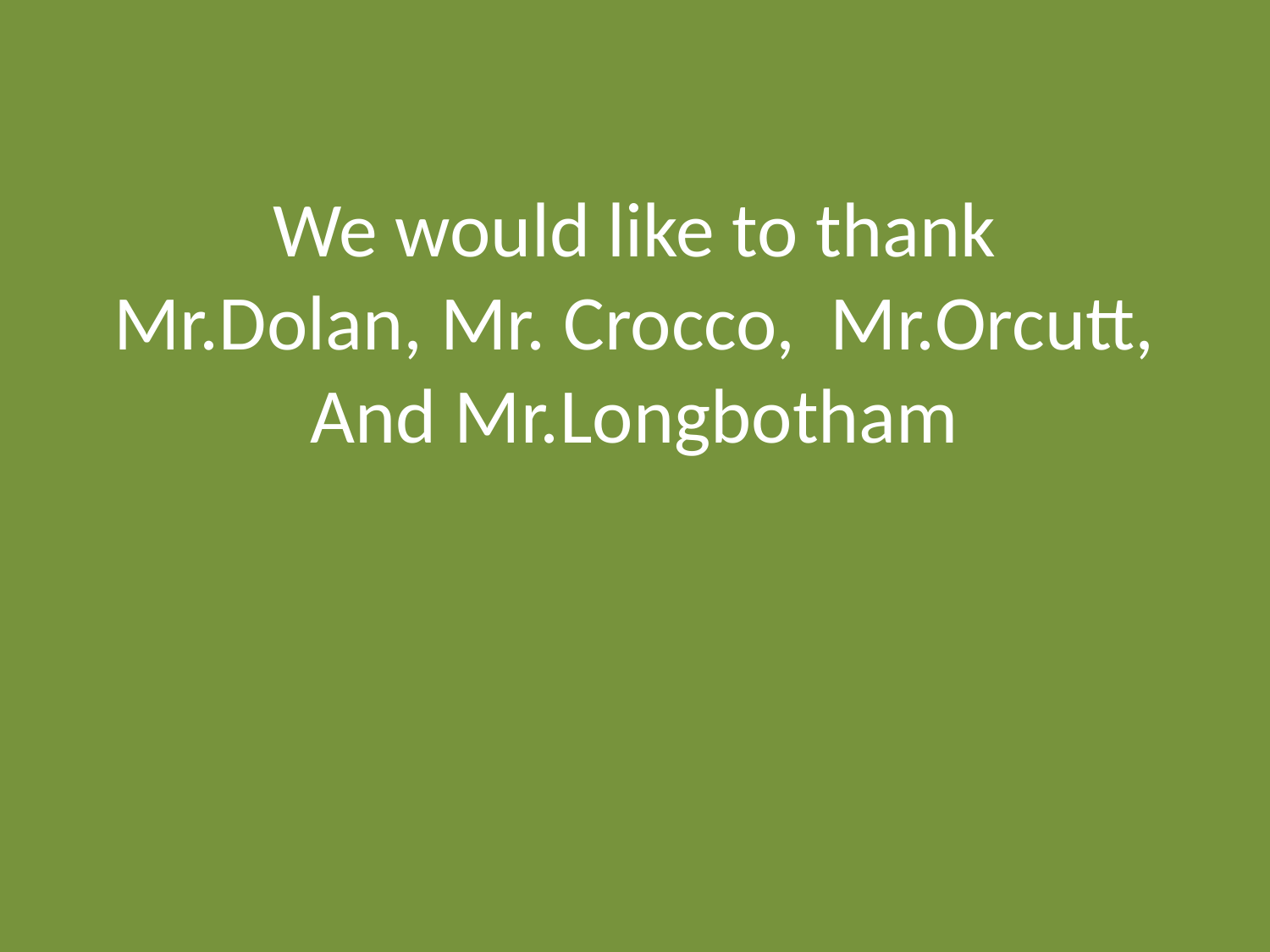

# We would like to thank Mr.Dolan, Mr. Crocco,  Mr.Orcutt, And Mr.Longbotham